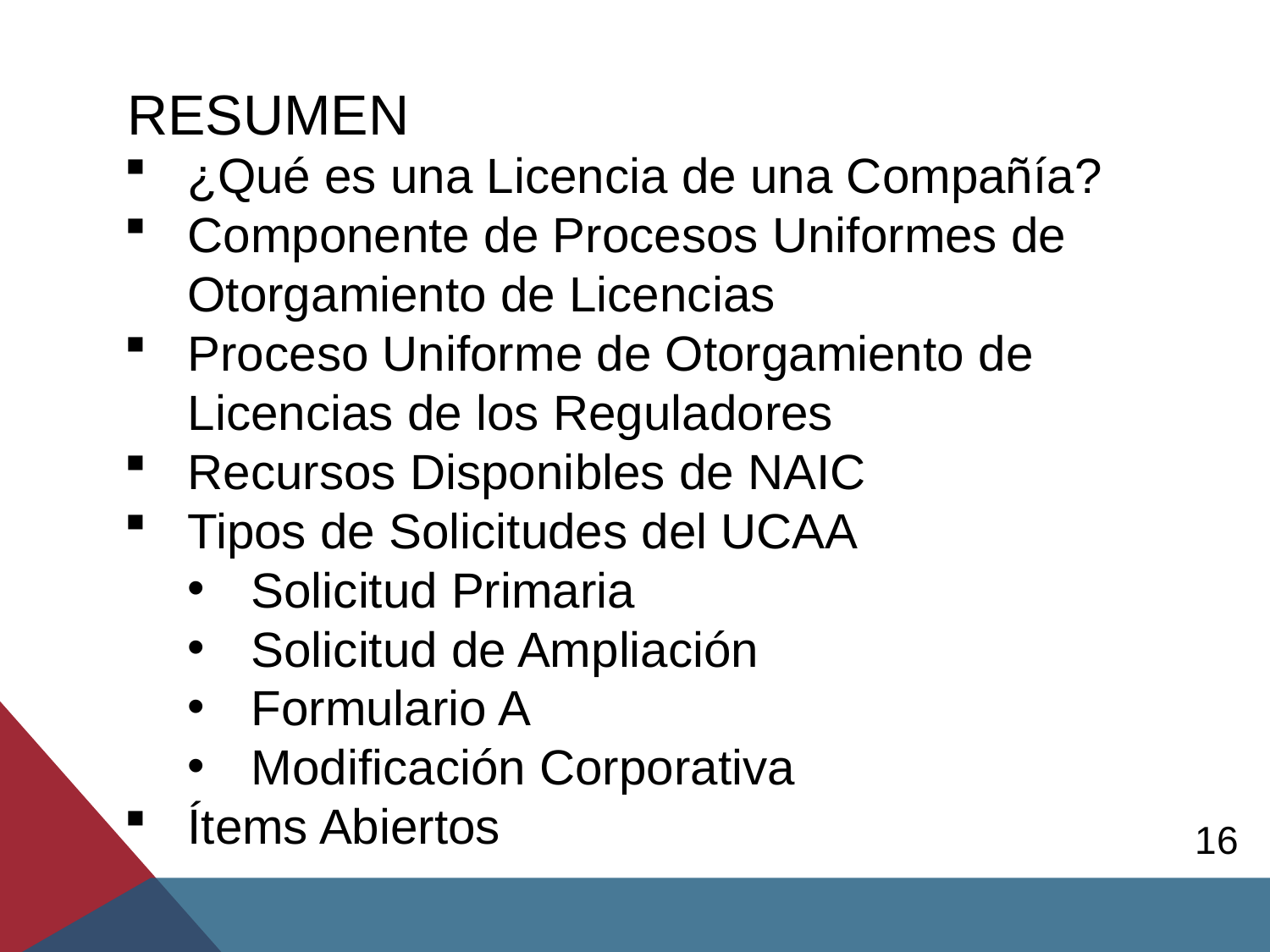

# RESUMEN
¿Qué es una Licencia de una Compañía?
Componente de Procesos Uniformes de Otorgamiento de Licencias
Proceso Uniforme de Otorgamiento de Licencias de los Reguladores
Recursos Disponibles de NAIC
Tipos de Solicitudes del UCAA
Solicitud Primaria
Solicitud de Ampliación
Formulario A
Modificación Corporativa
Ítems Abiertos
16